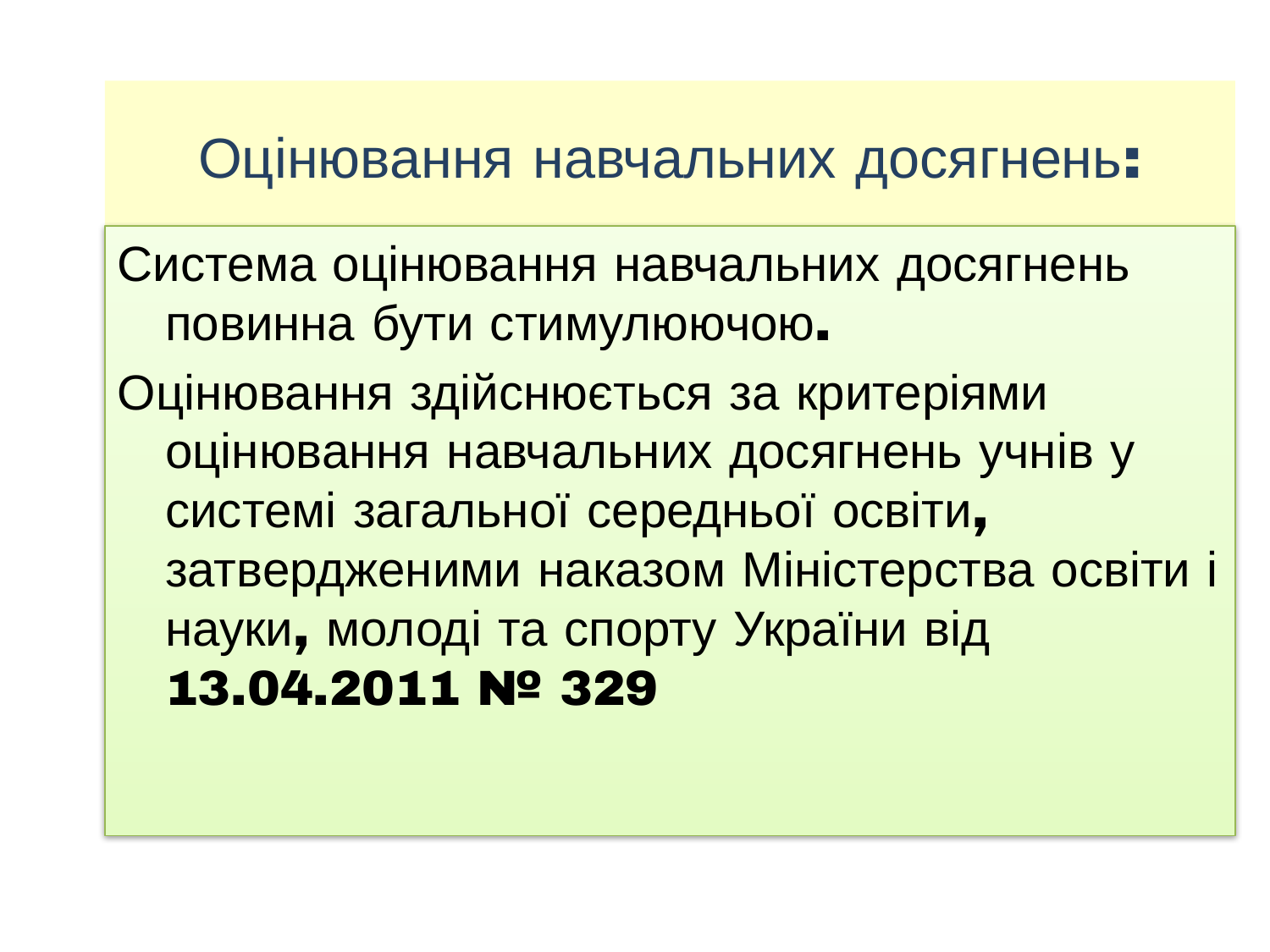

# Оцінювання навчальних досягнень:

Система оцінювання навчальних досягнень повинна бути стимулюючою.
Оцінювання здійснюється за критеріями оцінювання навчальних досягнень учнів у системі загальної середньої освіти, затвердженими наказом Міністерства освіти і науки, молоді та спорту України від 13.04.2011 № 329